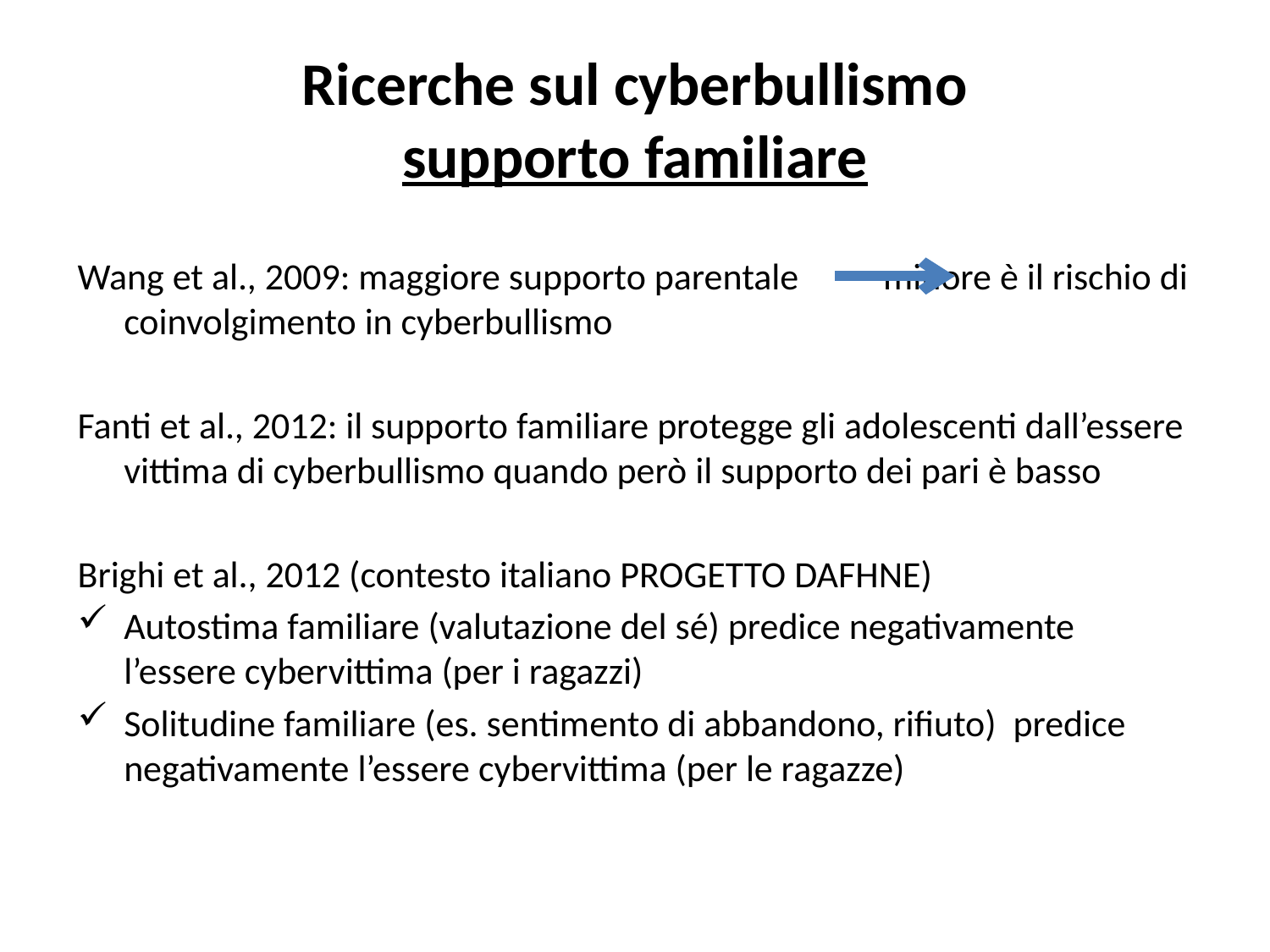

# Ricerche sul cyberbullismo supporto familiare
Wang et al., 2009: maggiore supporto parentale    	minore è il rischio di coinvolgimento in cyberbullismo

Fanti et al., 2012: il supporto familiare protegge gli adolescenti dall’essere vittima di cyberbullismo quando però il supporto dei pari è basso

Brighi et al., 2012 (contesto italiano PROGETTO DAFHNE)
Autostima familiare (valutazione del sé) predice negativamente l’essere cybervittima (per i ragazzi)
Solitudine familiare (es. sentimento di abbandono, rifiuto)  predice negativamente l’essere cybervittima (per le ragazze)